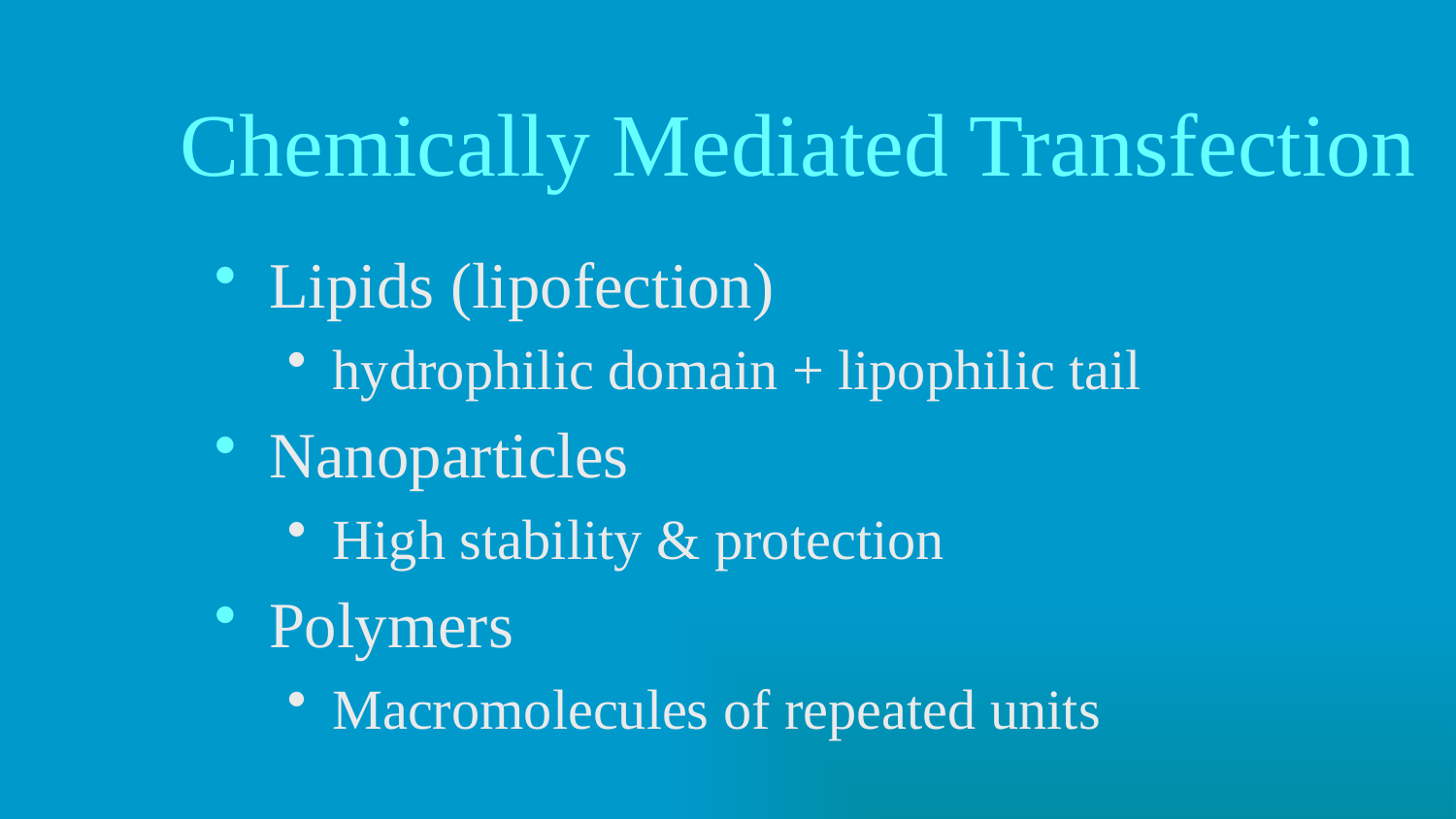

# Chemically Mediated Transfection
Lipids (lipofection)
hydrophilic domain + lipophilic tail
Nanoparticles
High stability & protection
Polymers
Macromolecules of repeated units